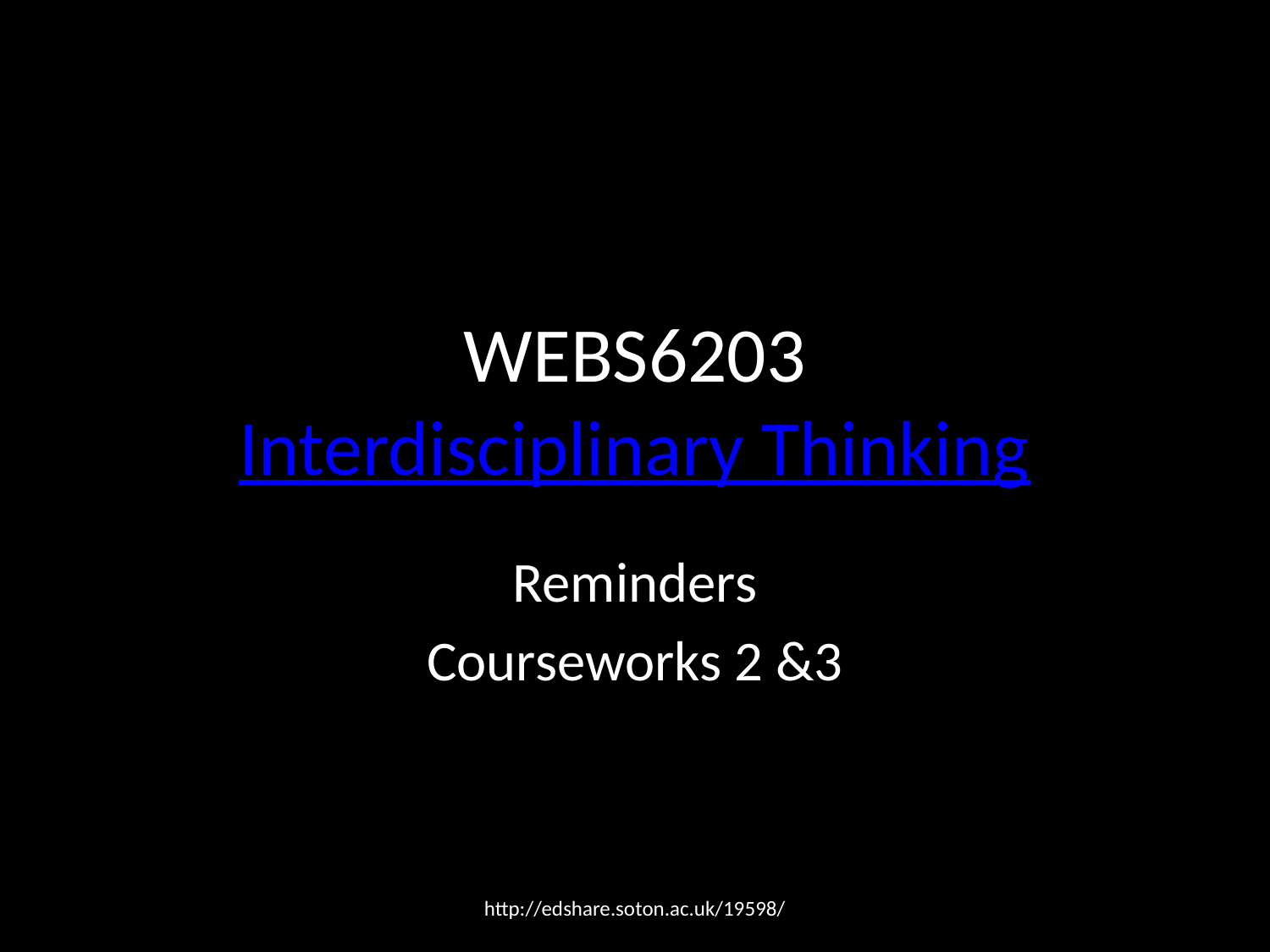

# WEBS6203 Interdisciplinary Thinking
Reminders
Courseworks 2 &3

http://edshare.soton.ac.uk/19598/